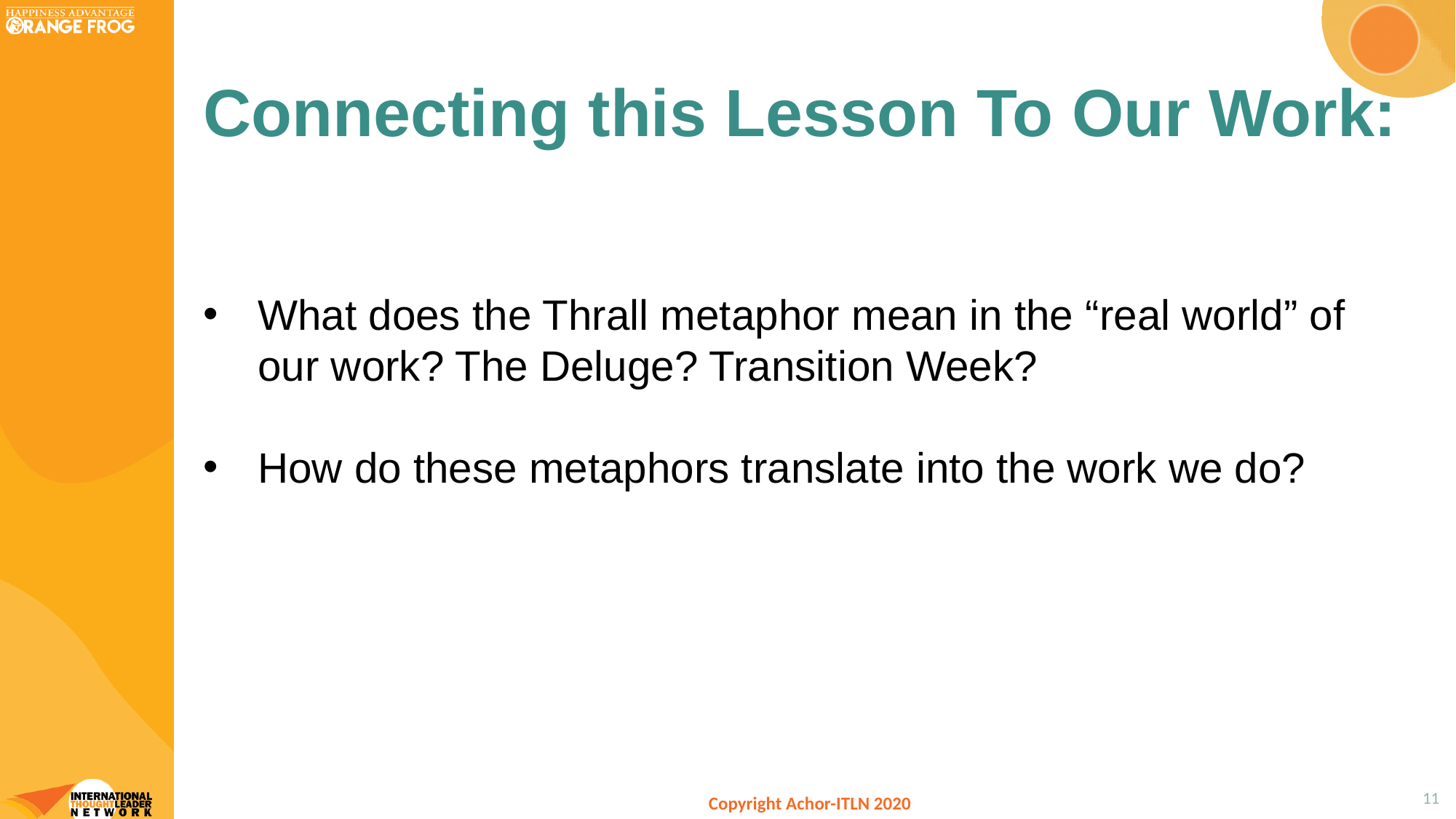

# Connecting this Lesson To Our Work:
What does the Thrall metaphor mean in the “real world” of our work? The Deluge? Transition Week?
How do these metaphors translate into the work we do?
11